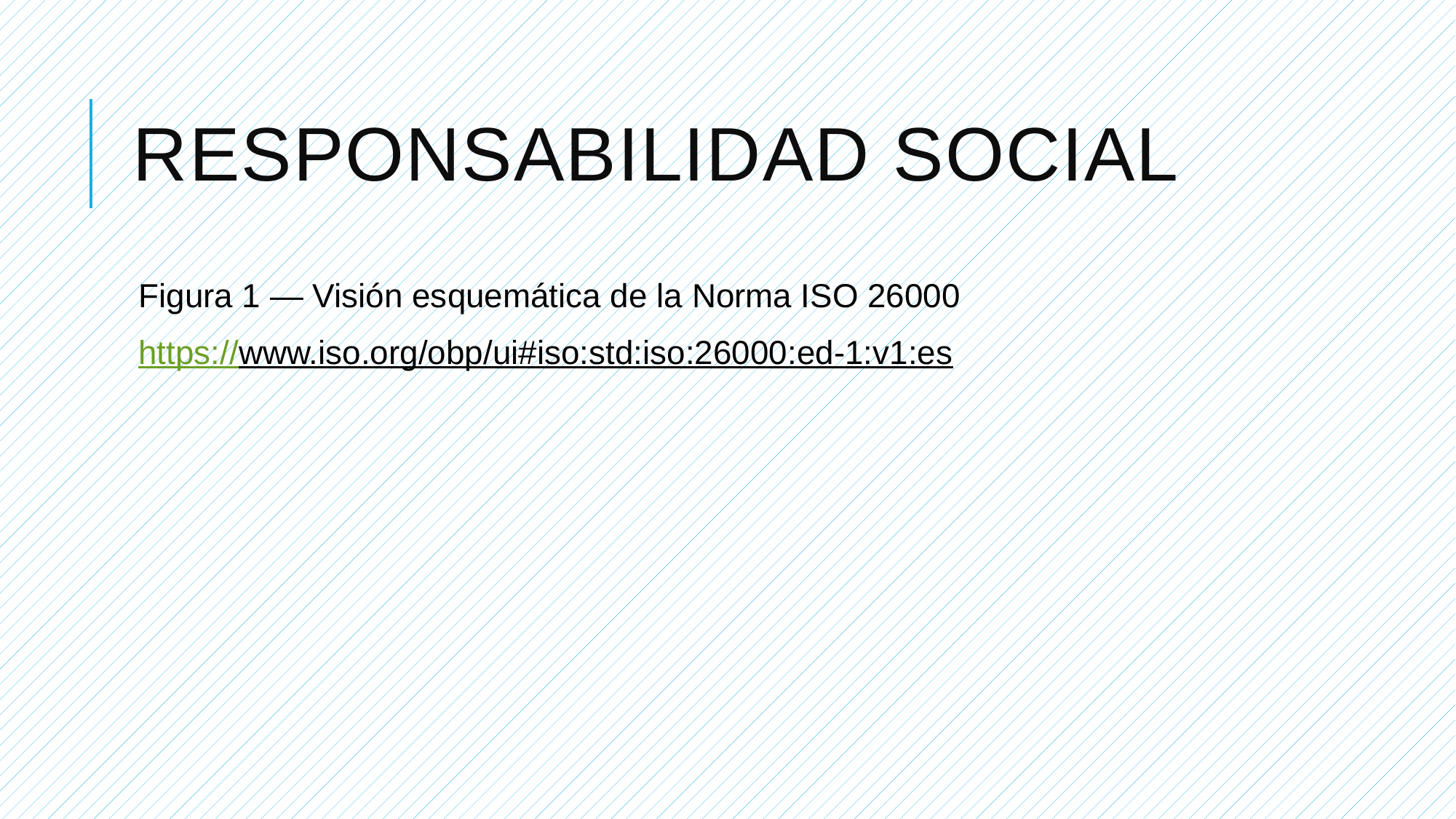

# Responsabilidad social
Figura 1 — Visión esquemática de la Norma ISO 26000
https://www.iso.org/obp/ui#iso:std:iso:26000:ed-1:v1:es